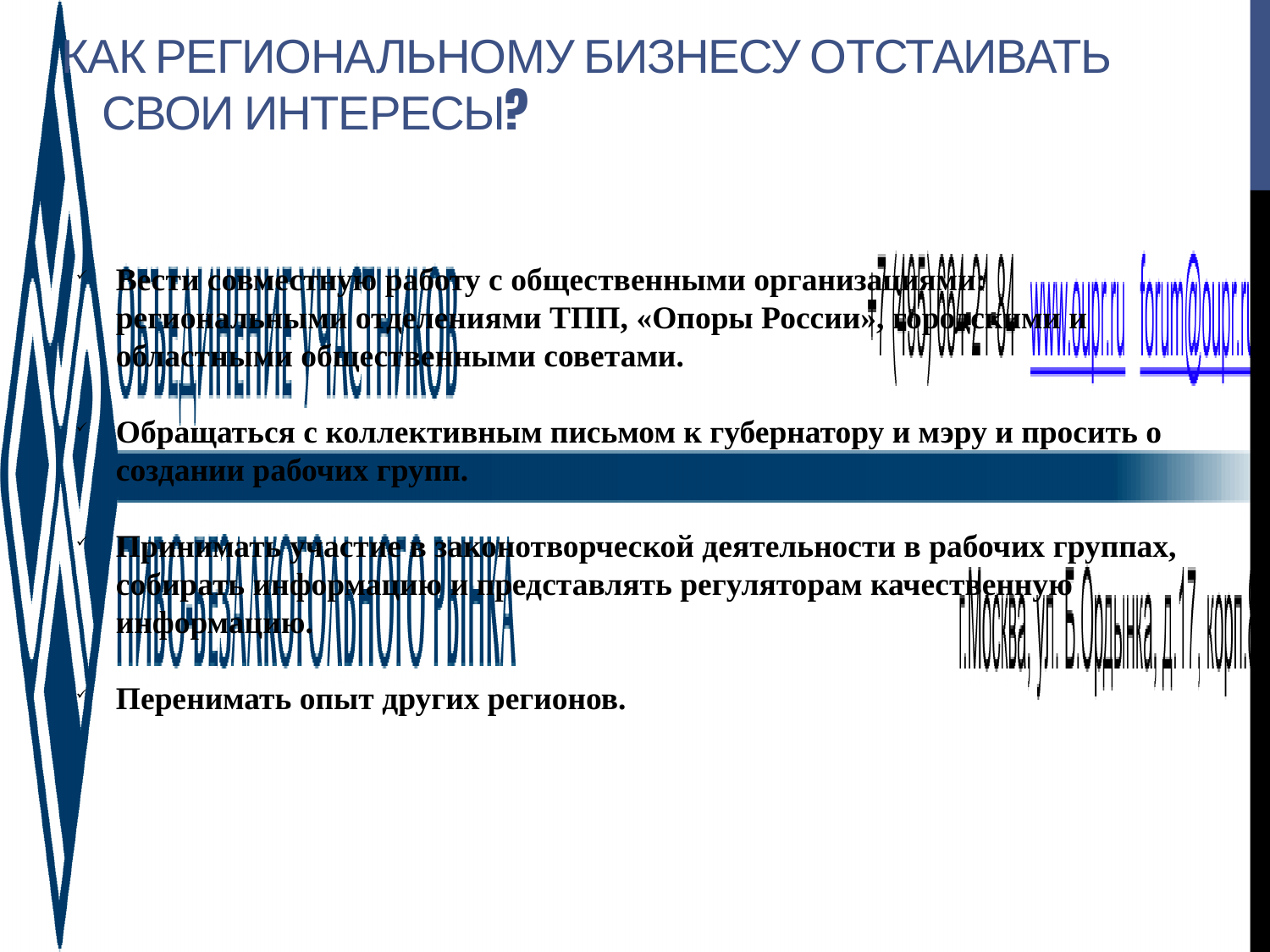

Как региональному бизнесу отстаивать свои интересы?
# Вести совместную работу с общественными организациями: региональными отделениями ТПП, «Опоры России», городскими и областными общественными советами.
Обращаться с коллективным письмом к губернатору и мэру и просить о создании рабочих групп.
Принимать участие в законотворческой деятельности в рабочих группах, собирать информацию и представлять регуляторам качественную информацию.
Перенимать опыт других регионов.